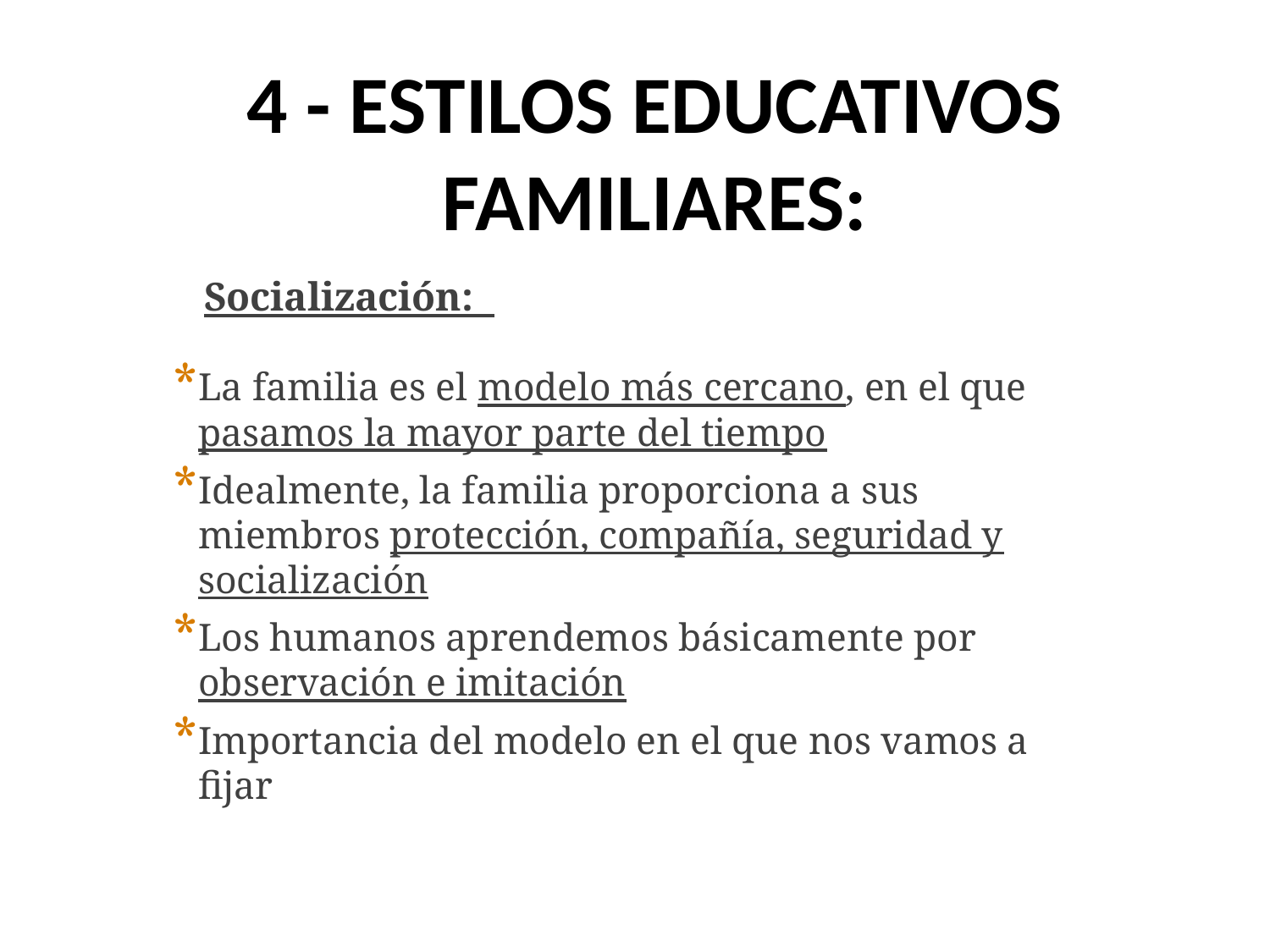

# 4 - ESTILOS EDUCATIVOS FAMILIARES:
Socialización:
La familia es el modelo más cercano, en el que pasamos la mayor parte del tiempo
Idealmente, la familia proporciona a sus miembros protección, compañía, seguridad y socialización
Los humanos aprendemos básicamente por observación e imitación
Importancia del modelo en el que nos vamos a fijar